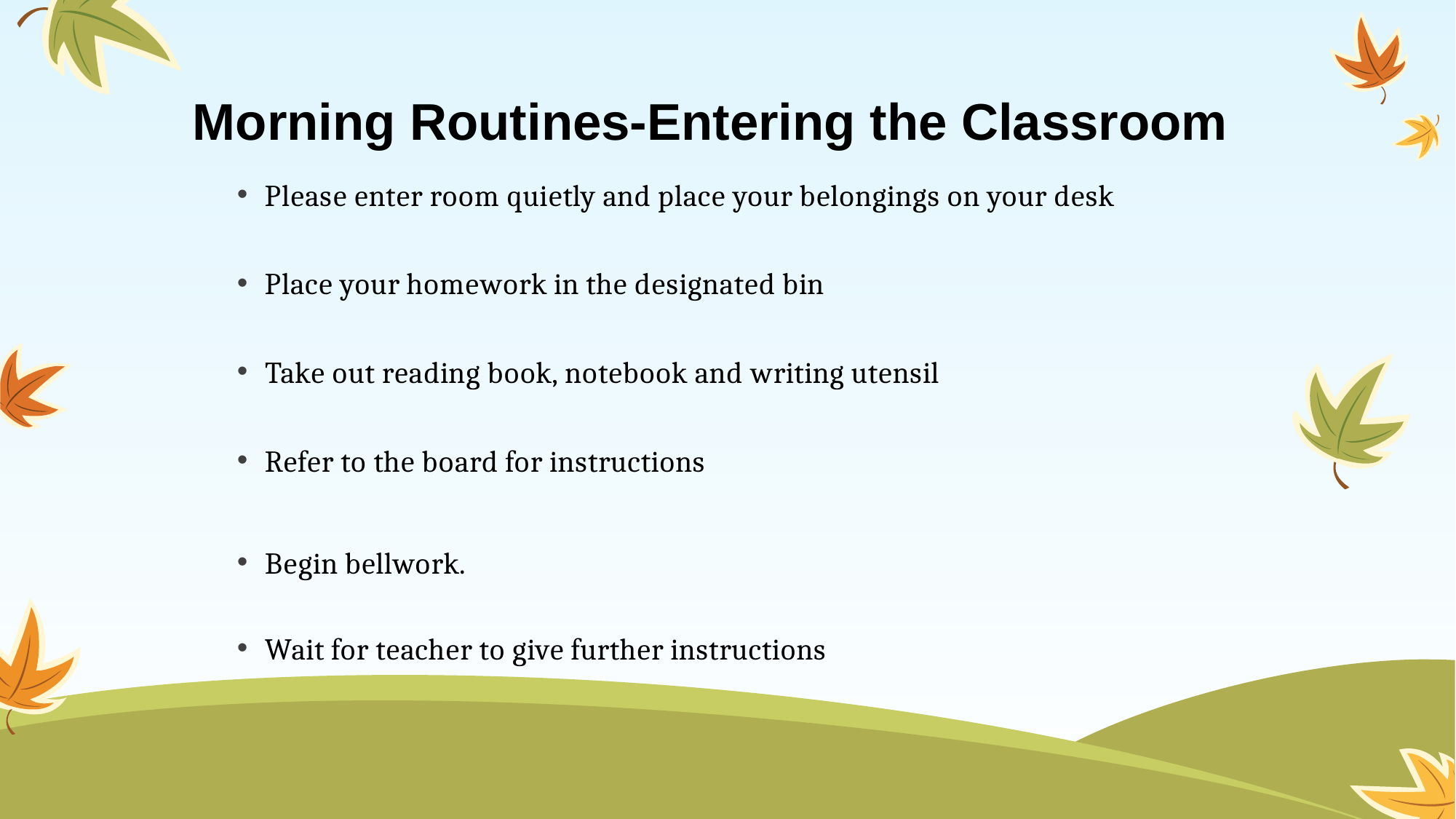

# Morning Routines-Entering the Classroom
Please enter room quietly and place your belongings on your desk

Place your homework in the designated bin

Take out reading book, notebook and writing utensil

Refer to the board for instructions

Begin bellwork.

Wait for teacher to give further instructions